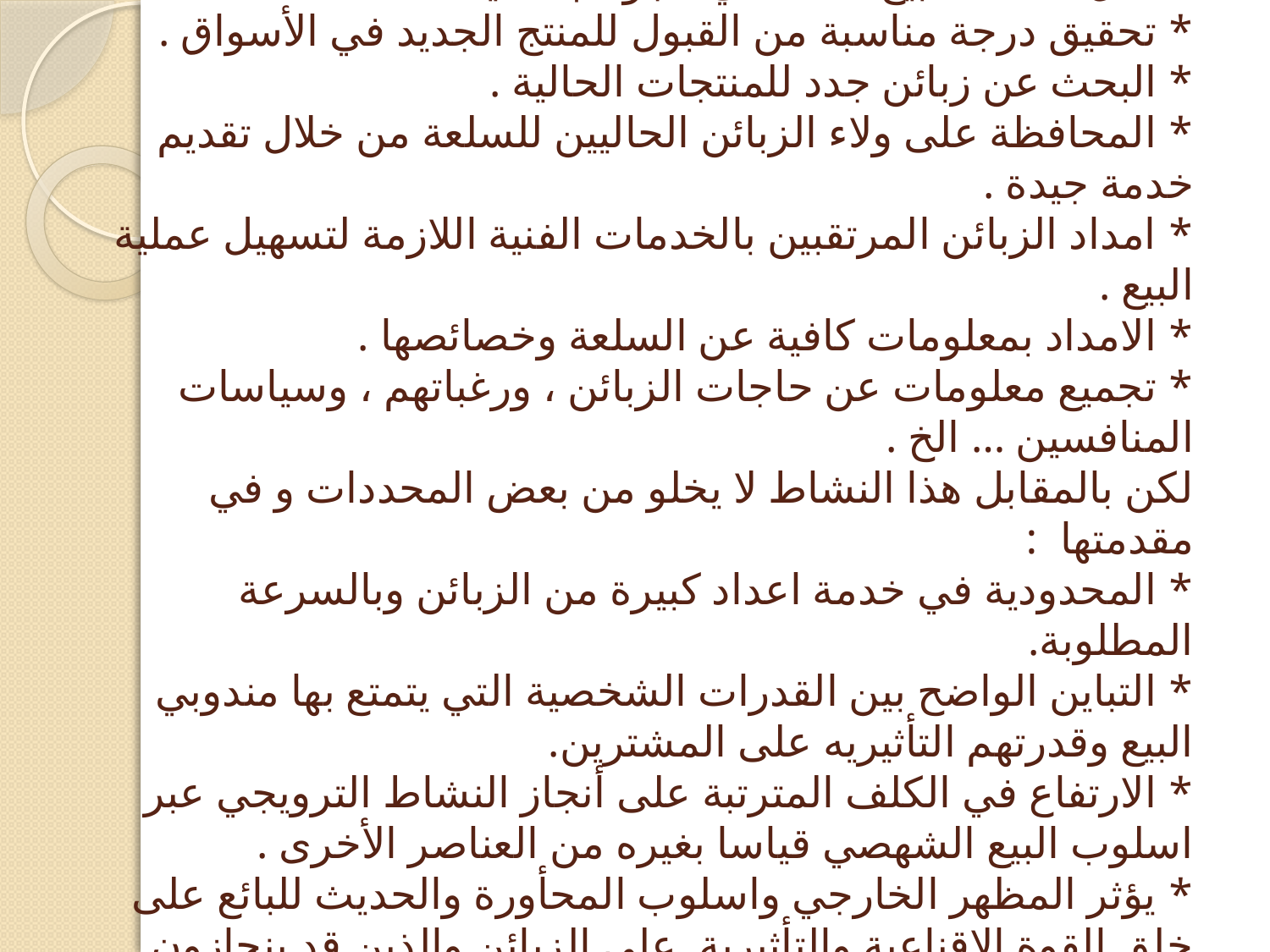

# أهداف البيع الشخصي تشمل أهداف البيع الشخصي الجوانب الآتية : * تحقيق درجة مناسبة من القبول للمنتج الجديد في الأسواق . * البحث عن زبائن جدد للمنتجات الحالية . * المحافظة على ولاء الزبائن الحاليين للسلعة من خلال تقديم خدمة جيدة . * امداد الزبائن المرتقبين بالخدمات الفنية اللازمة لتسهيل عملية البيع . * الامداد بمعلومات كافية عن السلعة وخصائصها . * تجميع معلومات عن حاجات الزبائن ، ورغباتهم ، وسياسات المنافسين … الخ . لكن بالمقابل هذا النشاط لا يخلو من بعض المحددات و في مقدمتها  : * المحدودية في خدمة اعداد كبيرة من الزبائن وبالسرعة المطلوبة. * التباين الواضح بين القدرات الشخصية التي يتمتع بها مندوبي البيع وقدرتهم التأثيريه على المشترين. * الارتفاع في الكلف المترتبة على أنجاز النشاط الترويجي عبر اسلوب البيع الشهصي قياسا بغيره من العناصر الأخرى . * يؤثر المظهر الخارجي واسلوب المحأورة والحديث للبائع على خلق القوة الاقناعية والتأثيرية  على الزبائن والذين قد ينحازون عاطفيا لقرار الشراء من عدمه أكثر مما عقلأني .